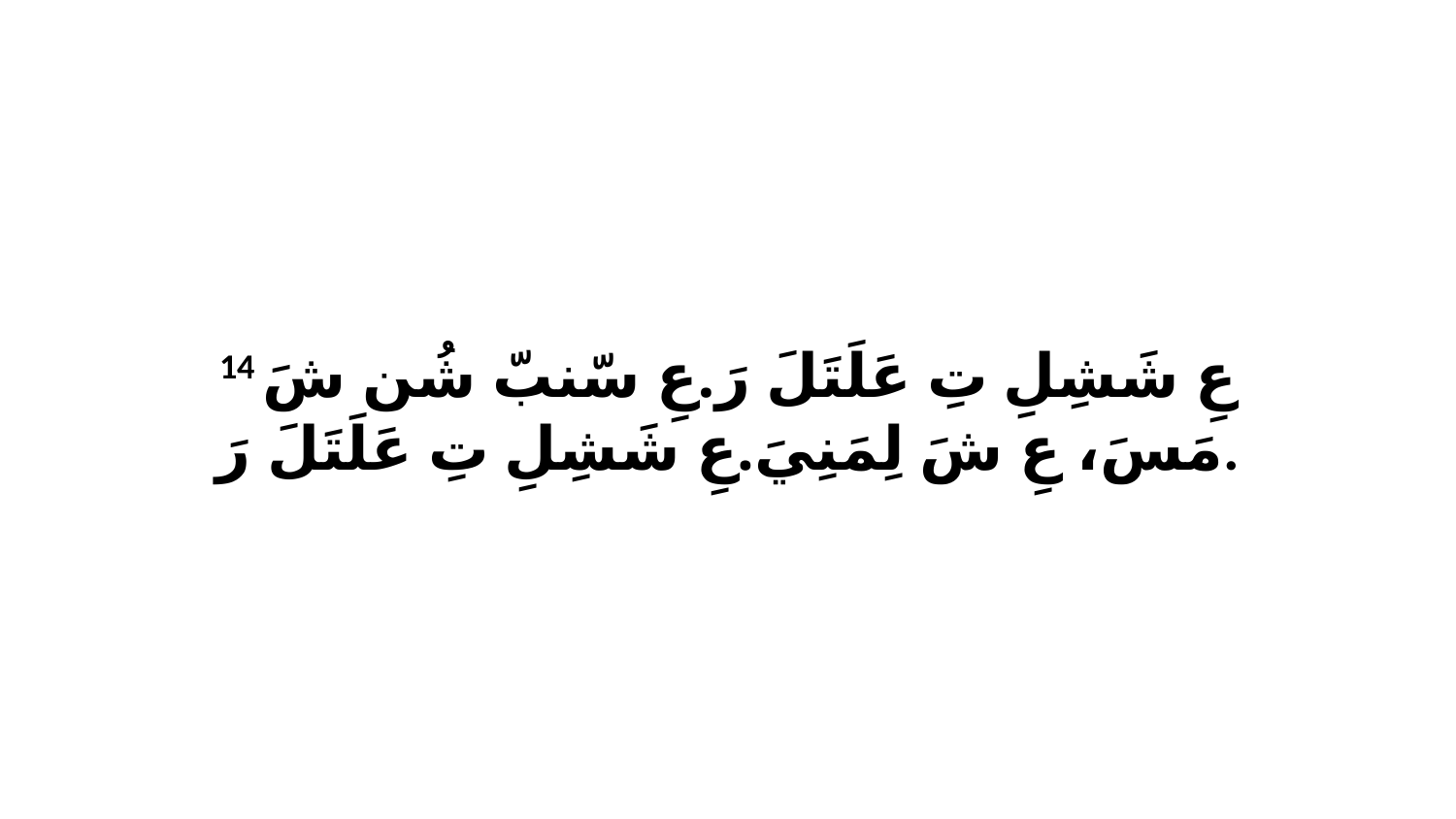

14 عِ شَشِلِ تِ عَلَتَلَ رَ.عِ سّنبّ شُن شَ مَسَ، عِ شَ لِمَنِيَ.عِ شَشِلِ تِ عَلَتَلَ رَ.